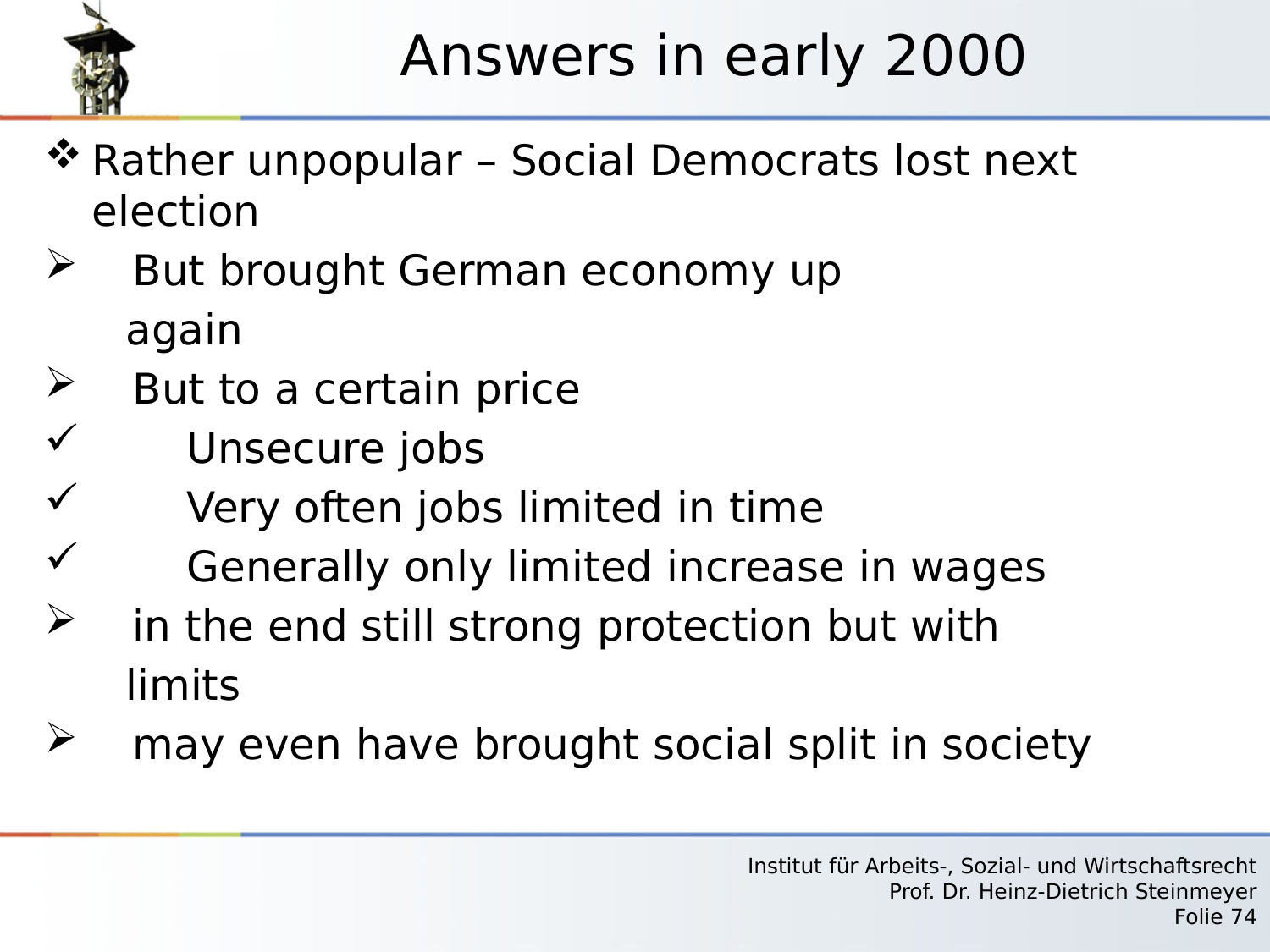

# Answers in early 2000
Rather unpopular – Social Democrats lost next election
   But brought German economy up
      again
   But to a certain price
       Unsecure jobs
       Very often jobs limited in time
       Generally only limited increase in wages
   in the end still strong protection but with
      limits
   may even have brought social split in society